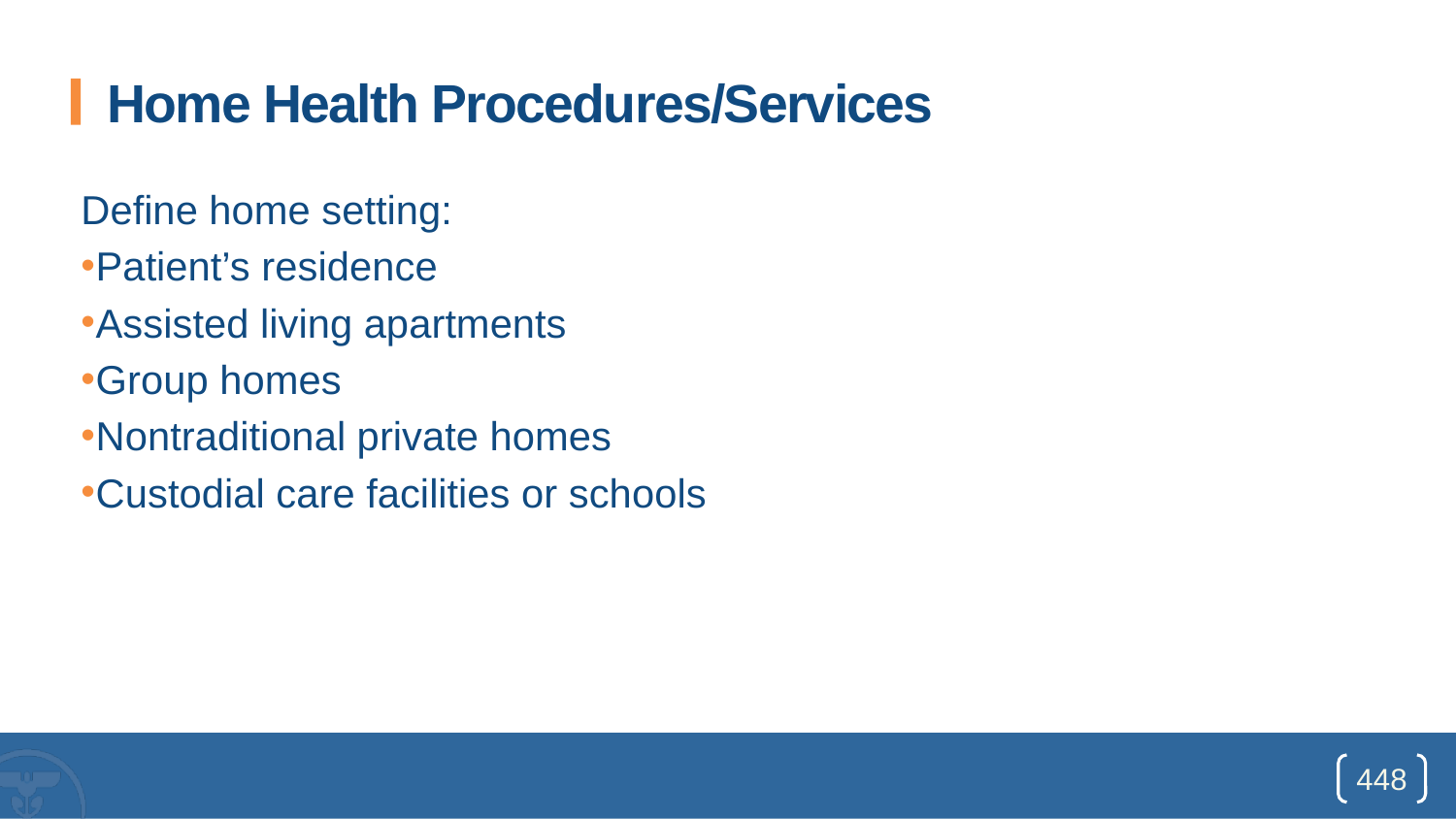

# Home Health Procedures/Services
Define home setting:
Patient’s residence
Assisted living apartments
Group homes
Nontraditional private homes
Custodial care facilities or schools
448